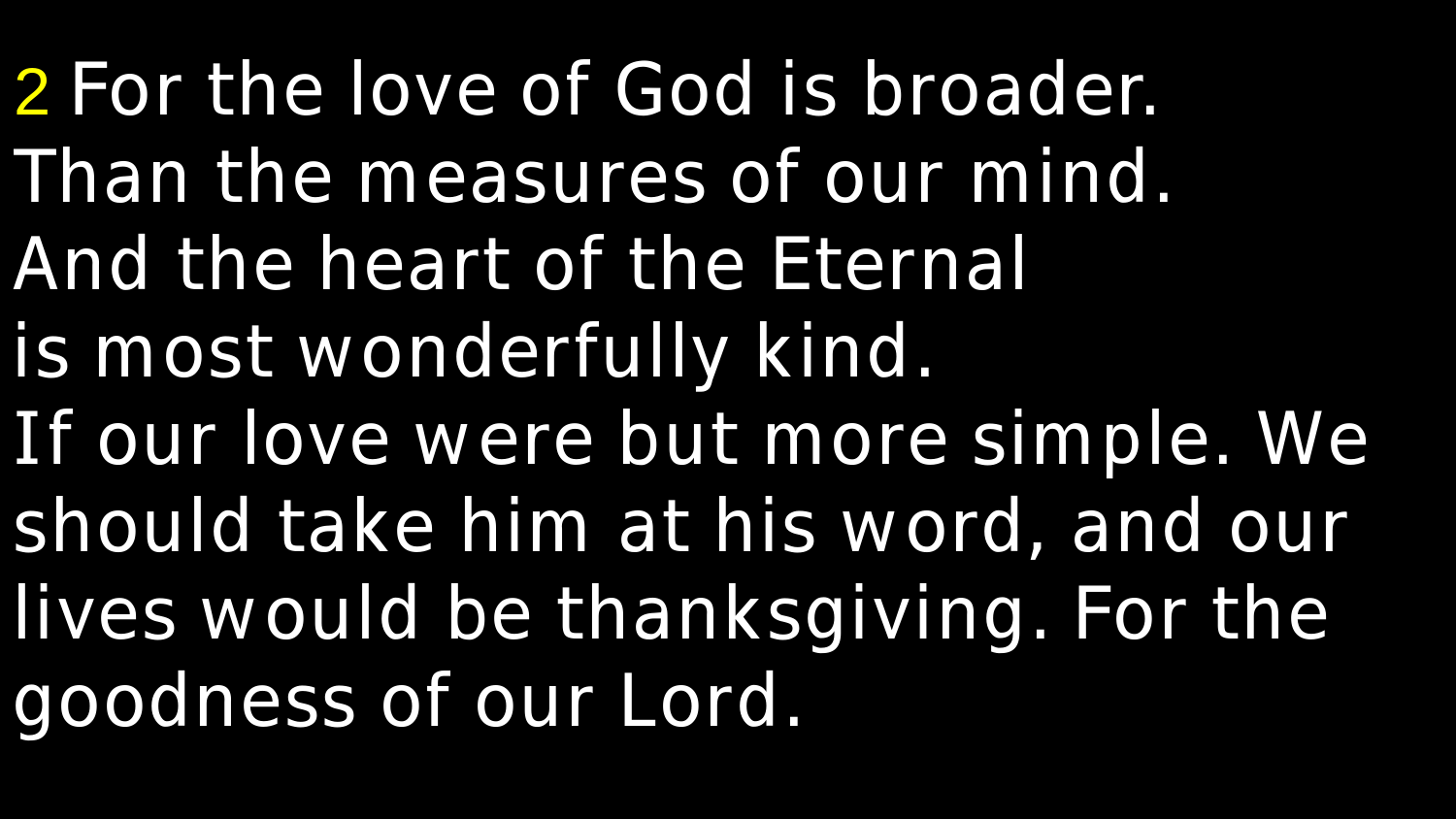

2 For the love of God is broader.
Than the measures of our mind.
And the heart of the Eternal
is most wonderfully kind.
If our love were but more simple. We should take him at his word, and our lives would be thanksgiving. For the goodness of our Lord.